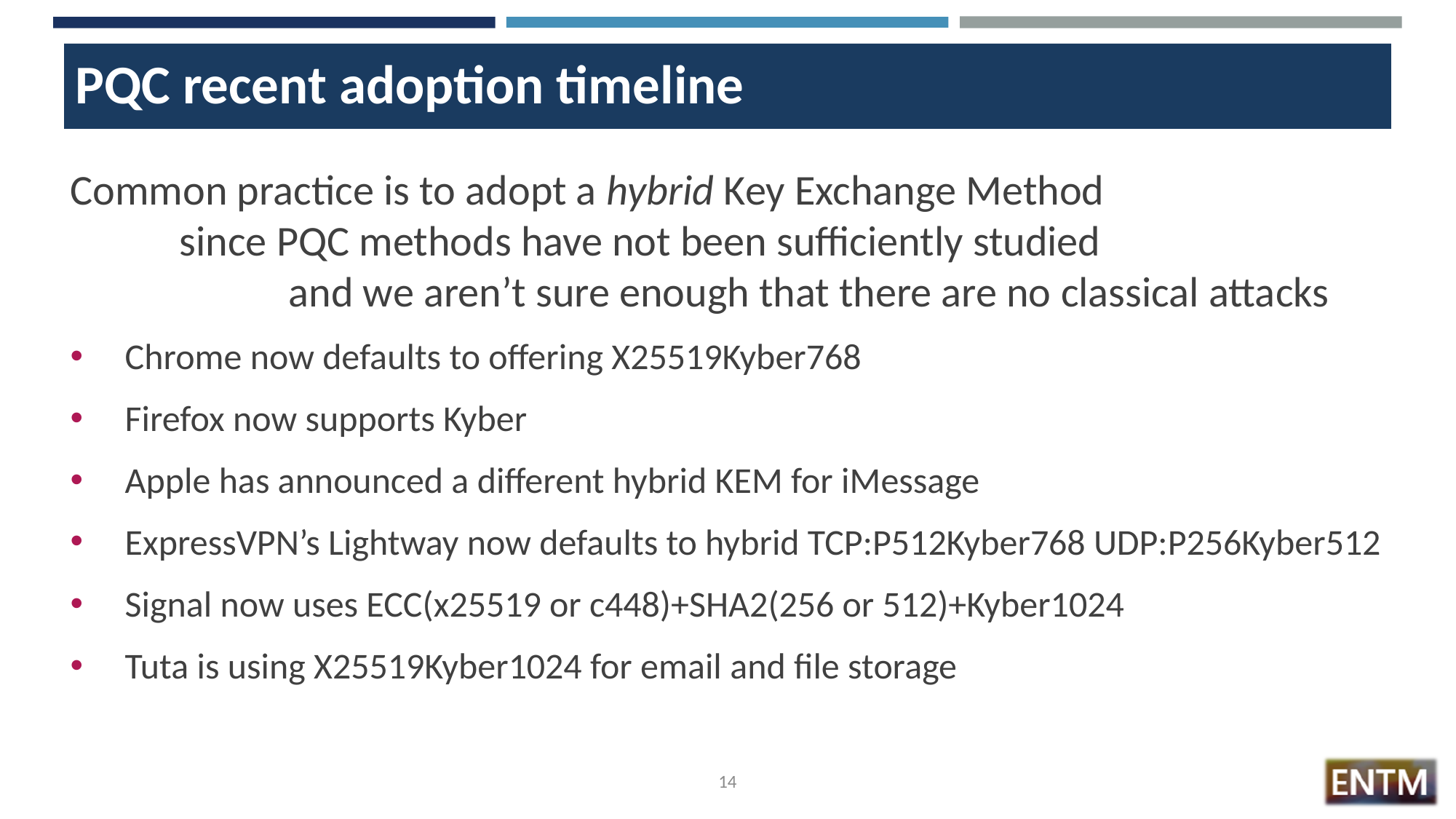

# PQC recent adoption timeline
Common practice is to adopt a hybrid Key Exchange Method
	since PQC methods have not been sufficiently studied
		and we aren’t sure enough that there are no classical attacks
Chrome now defaults to offering X25519Kyber768
Firefox now supports Kyber
Apple has announced a different hybrid KEM for iMessage
ExpressVPN’s Lightway now defaults to hybrid TCP:P512Kyber768 UDP:P256Kyber512
Signal now uses ECC(x25519 or c448)+SHA2(256 or 512)+Kyber1024
Tuta is using X25519Kyber1024 for email and file storage

14